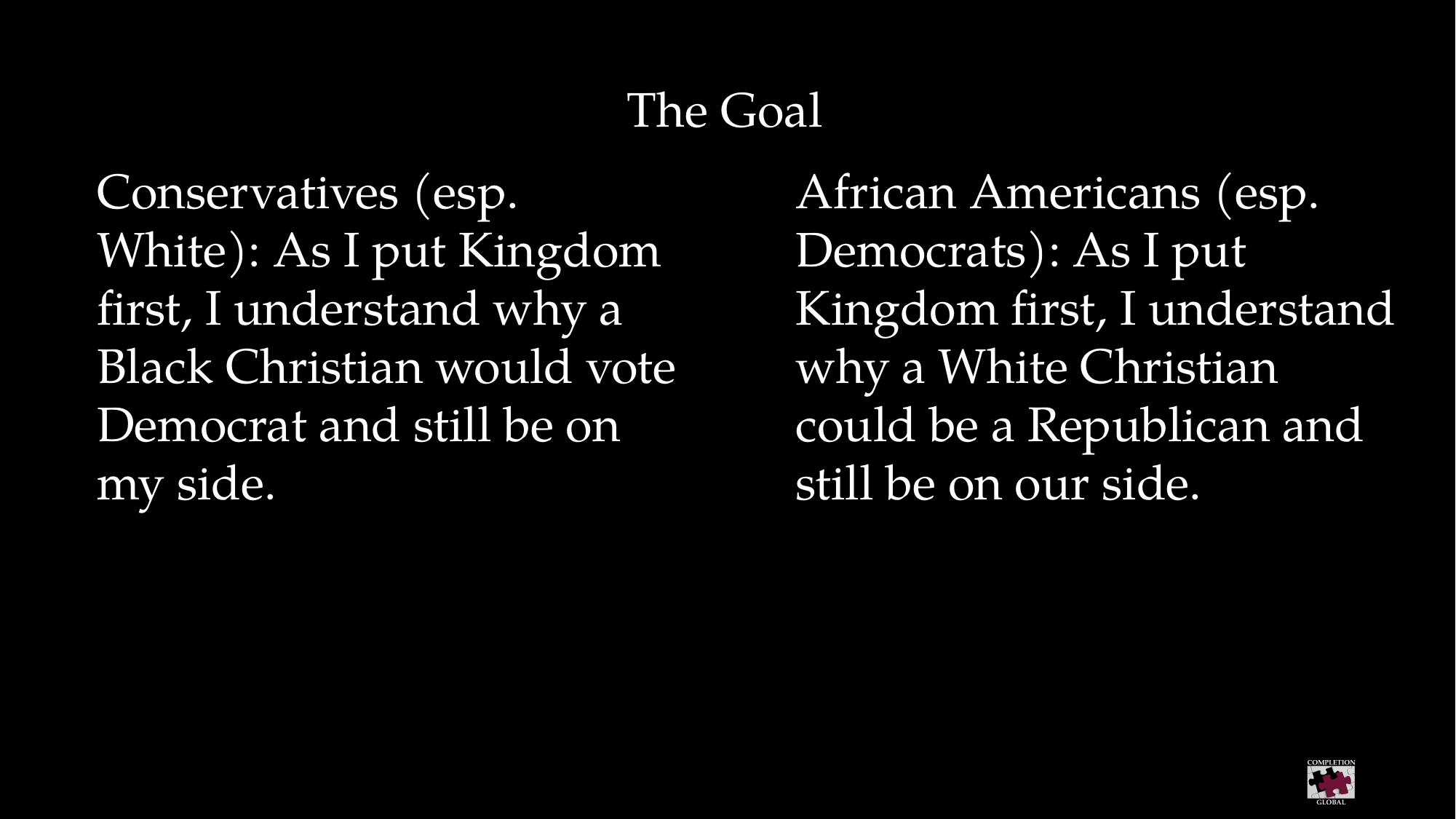

The Goal
Conservatives (esp. White): As I put Kingdom first, I understand why a Black Christian would vote Democrat and still be on my side.
African Americans (esp. Democrats): As I put Kingdom first, I understand why a White Christian could be a Republican and still be on our side.